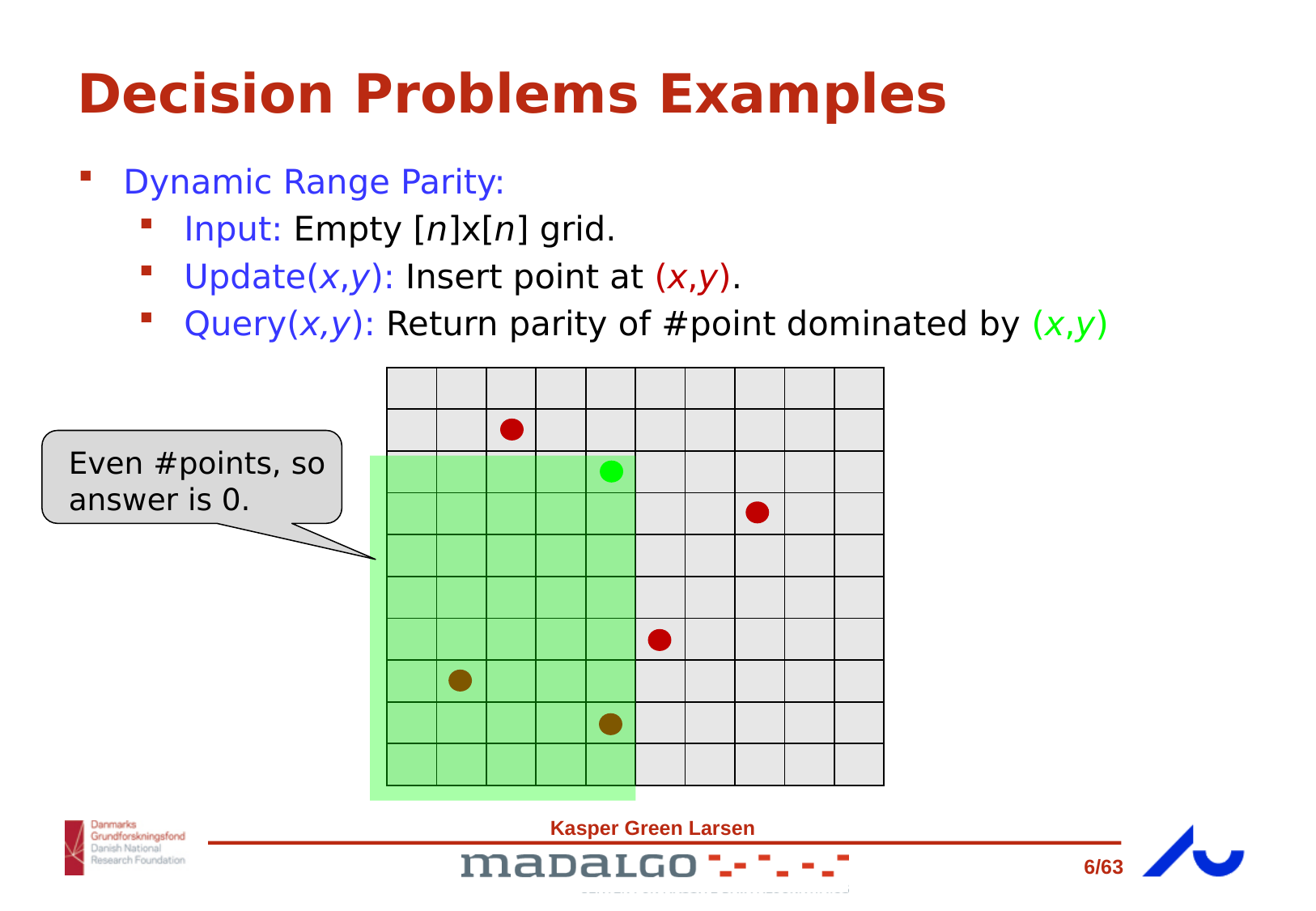

# Decision Problems Examples
Dynamic Range Parity:
Input: Empty [n]x[n] grid.
Update(x,y): Insert point at (x,y).
Query(x,y): Return parity of #point dominated by (x,y)

|  |  |  |  |  |  |  |  |  |  |
| --- | --- | --- | --- | --- | --- | --- | --- | --- | --- |
|  |  |  |  |  |  |  |  |  |  |
|  |  |  |  |  |  |  |  |  |  |
|  |  |  |  |  |  |  |  |  |  |
|  |  |  |  |  |  |  |  |  |  |
|  |  |  |  |  |  |  |  |  |  |
|  |  |  |  |  |  |  |  |  |  |
|  |  |  |  |  |  |  |  |  |  |
|  |  |  |  |  |  |  |  |  |  |
|  |  |  |  |  |  |  |  |  |  |

Even #points, so answer is 0.